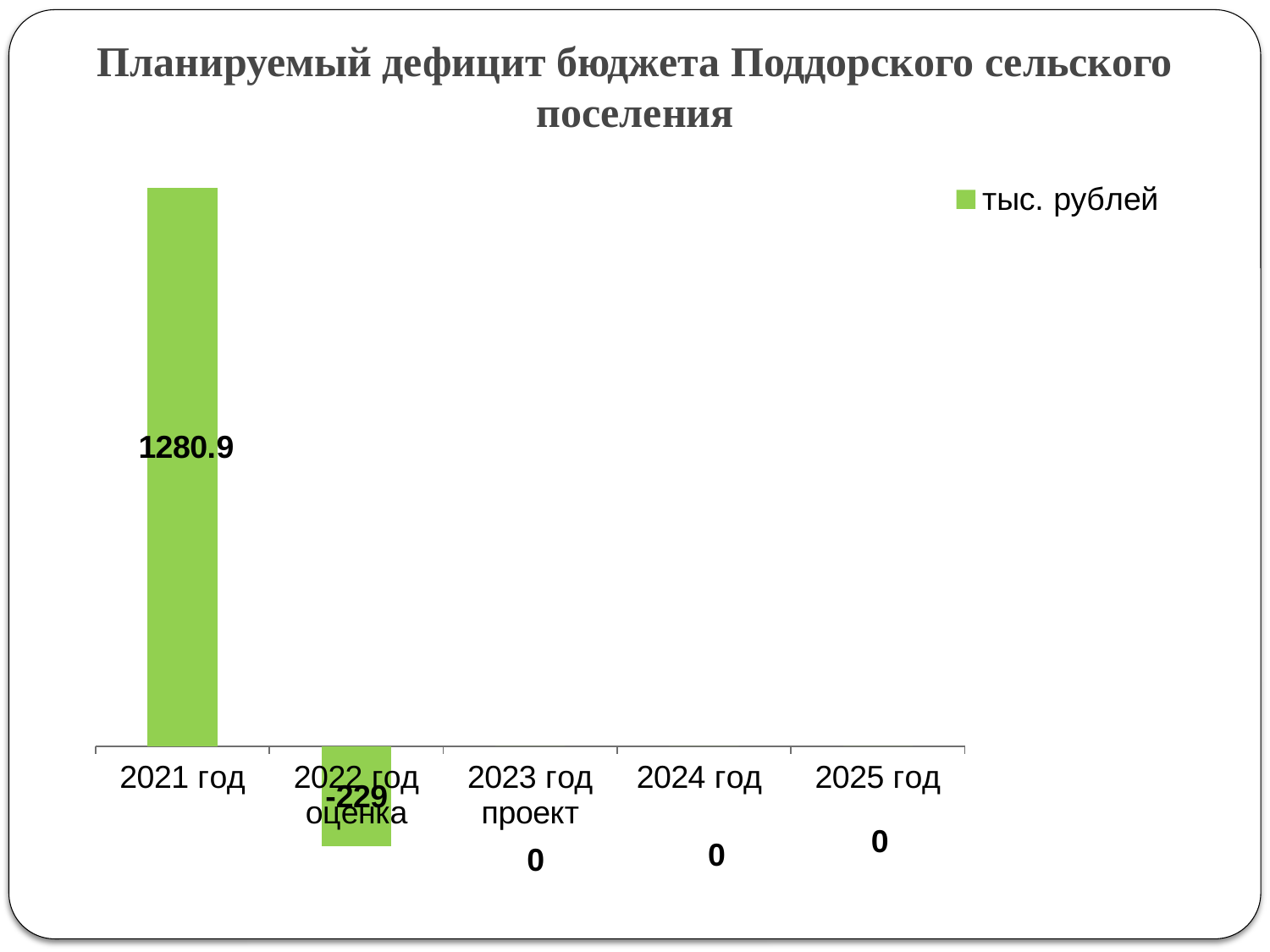

# Планируемый дефицит бюджета Поддорского сельского поселения

### Chart

| Category | тыс. рублей |
|---|---|
| 2021 год | 1280.9 |
| 2022 год оценка | -229.0 |
| 2023 год проект | 0.0 |
| 2024 год  | 0.0 |
| 2025 год | 0.0 |